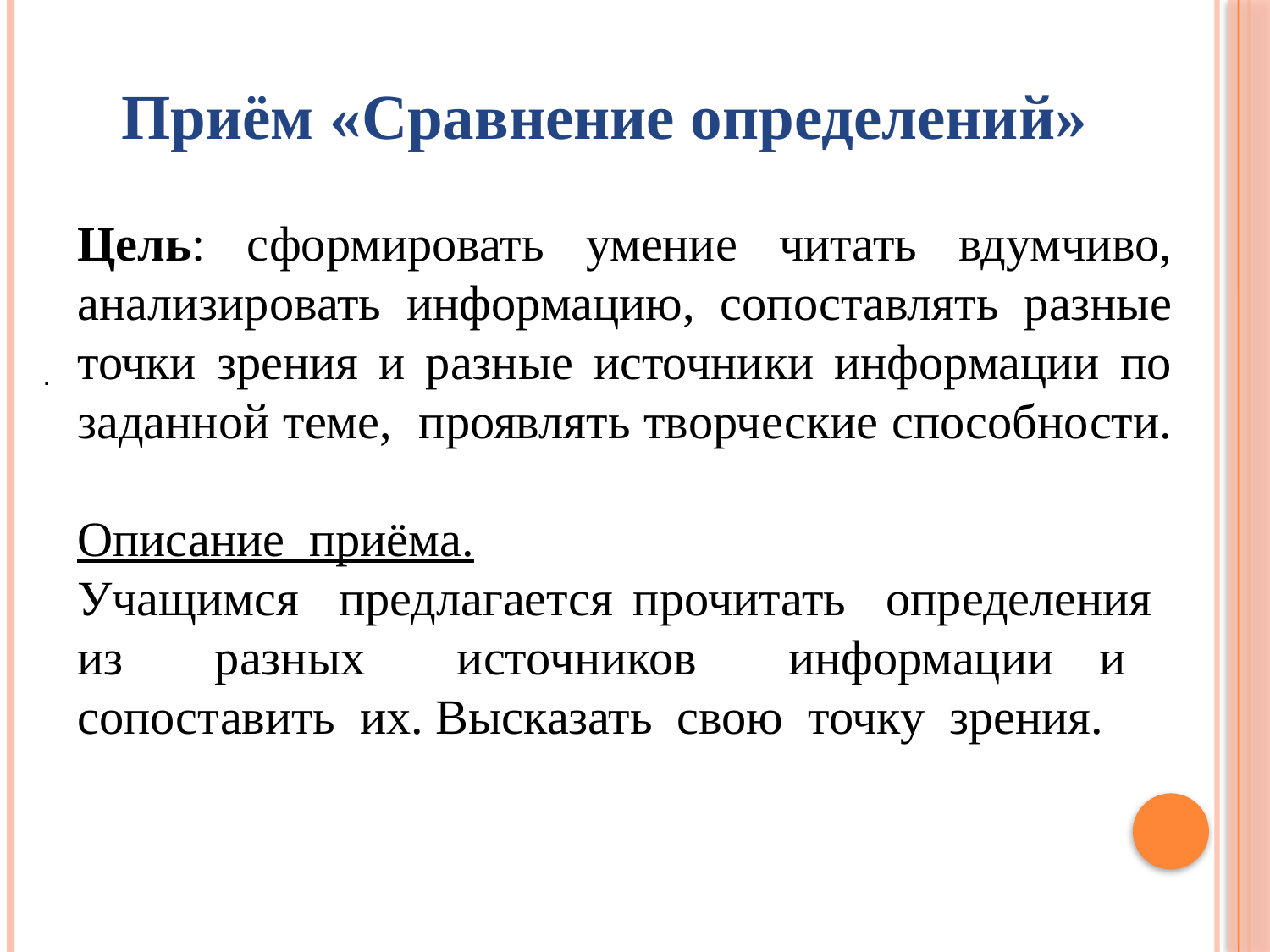

Приём «Сравнение определений»
Цель: сформировать умение читать вдумчиво, анализировать информацию, сопоставлять разные точки зрения и разные источники информации по заданной теме,  проявлять творческие способности.

Описание  приёма.
Учащимся  предлагается прочитать  определения  из  разных  источников  информации и  сопоставить  их. Высказать  свою  точку  зрения.

.